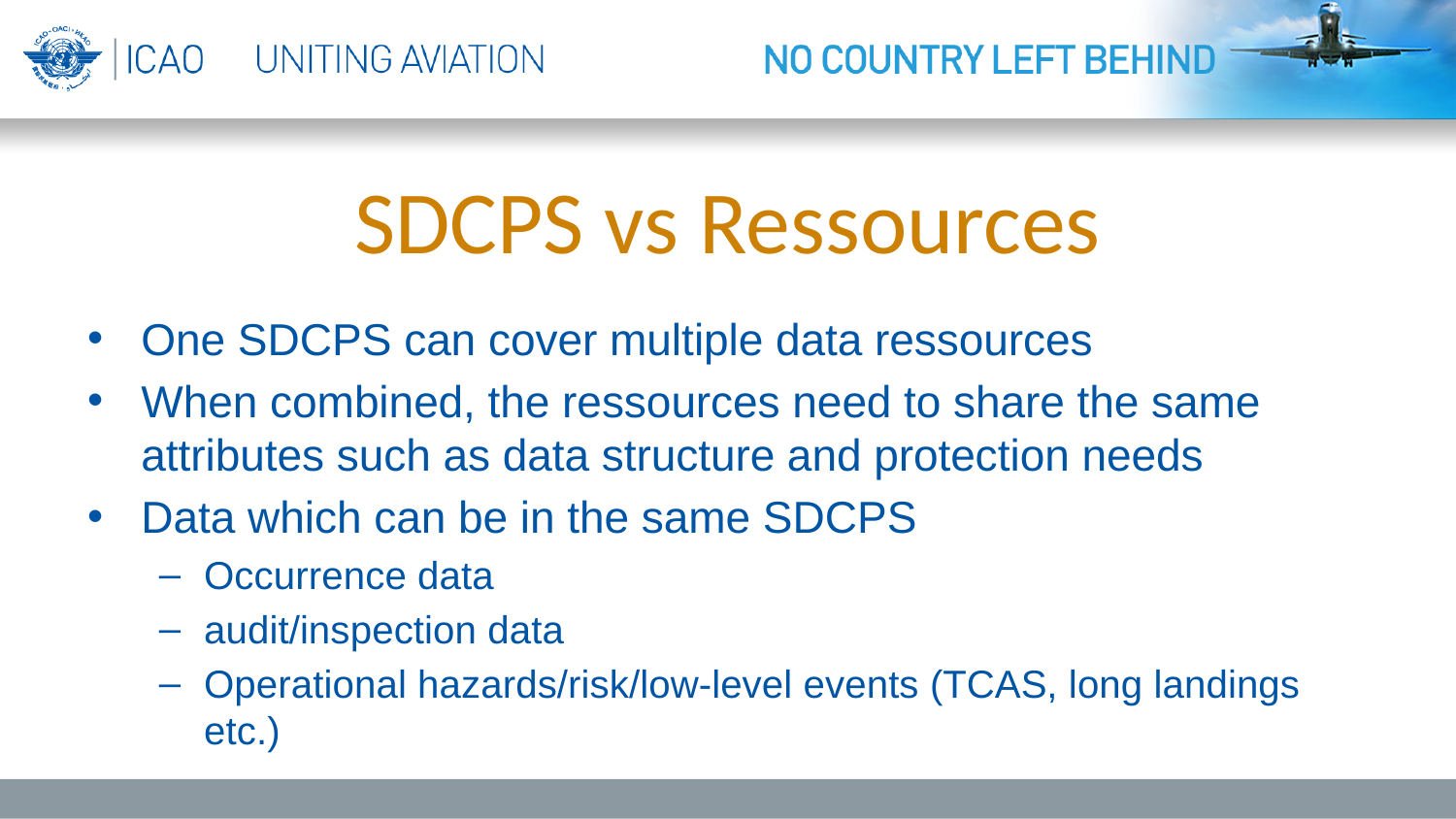

# SDCPS vs Ressources
One SDCPS can cover multiple data ressources
When combined, the ressources need to share the same attributes such as data structure and protection needs
Data which can be in the same SDCPS
Occurrence data
audit/inspection data
Operational hazards/risk/low-level events (TCAS, long landings  etc.)